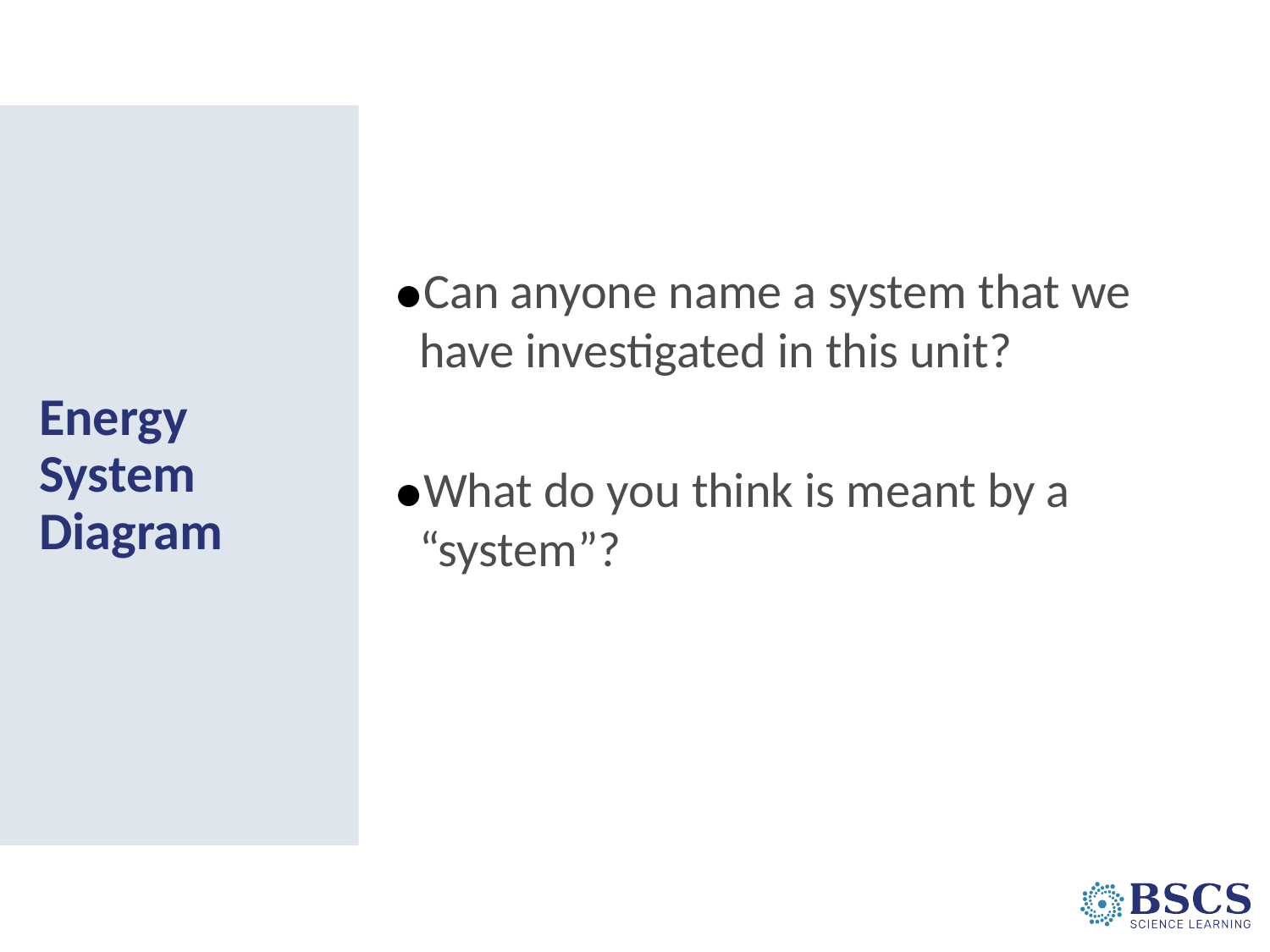

# Energy System Diagram

Can anyone name a system that we have investigated in this unit?

What do you think is meant by a “system”?